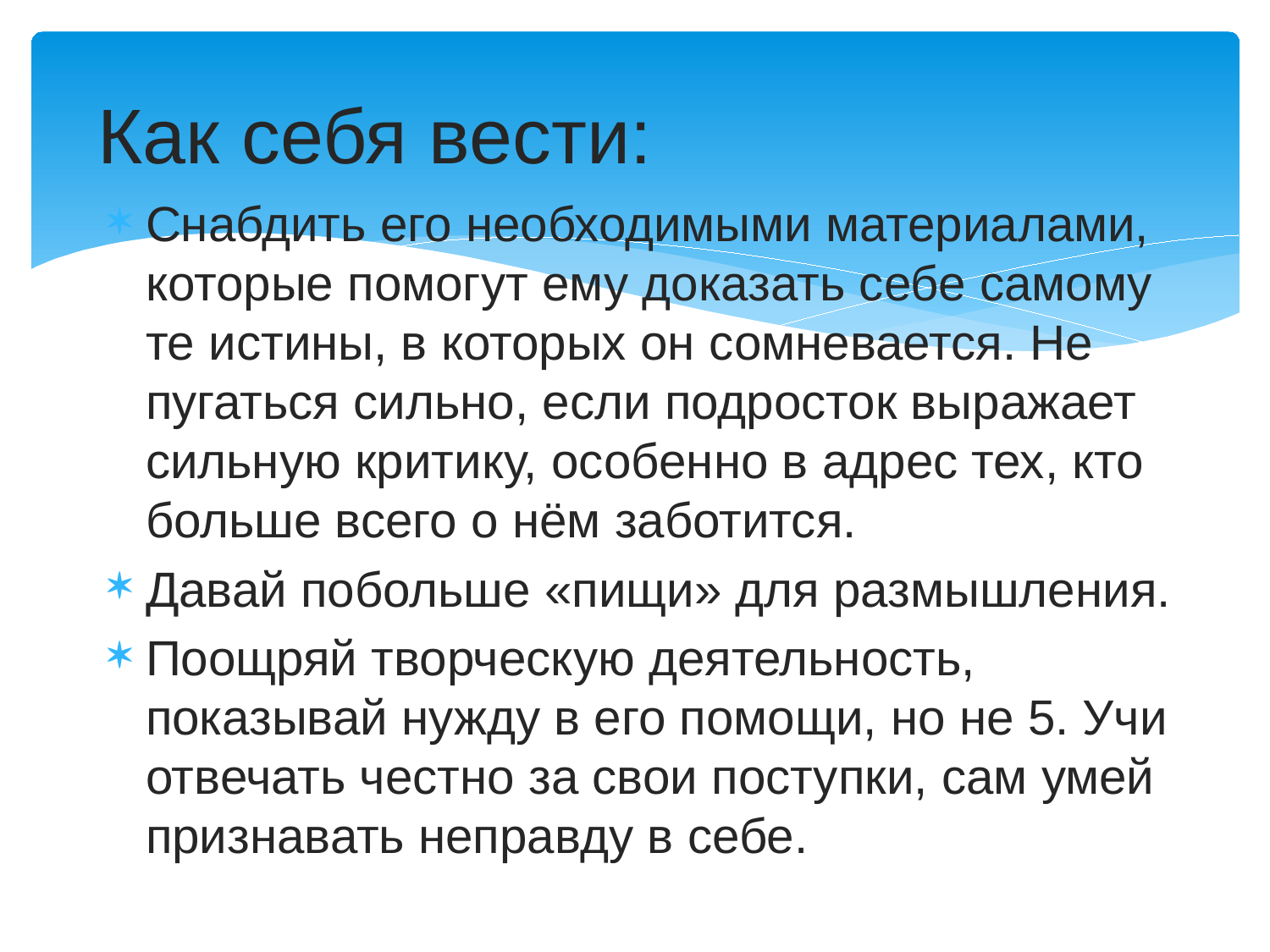

# Как себя вести:
Снабдить его необходимыми материалами, которые помогут ему доказать себе самому те истины, в которых он сомневается. Не пугаться сильно, если подросток выражает сильную критику, особенно в адрес тех, кто больше всего о нём заботится.
Давай побольше «пищи» для размышления.
Поощряй творческую деятельность, показывай нужду в его помощи, но не 5. Учи отвечать честно за свои поступки, сам умей признавать неправду в себе.